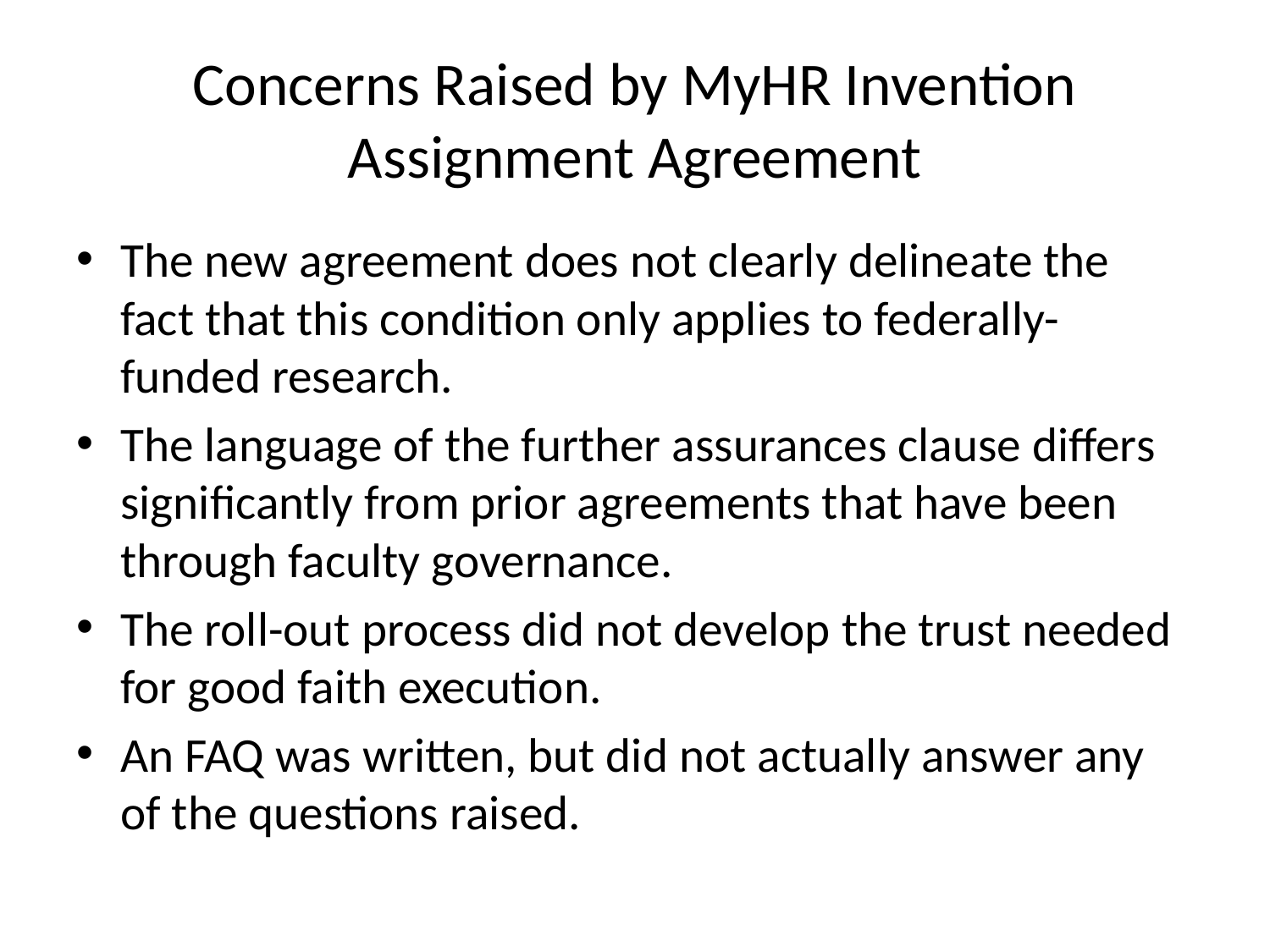

# Concerns Raised by MyHR Invention Assignment Agreement
The new agreement does not clearly delineate the fact that this condition only applies to federally-funded research.
The language of the further assurances clause differs significantly from prior agreements that have been through faculty governance.
The roll-out process did not develop the trust needed for good faith execution.
An FAQ was written, but did not actually answer any of the questions raised.